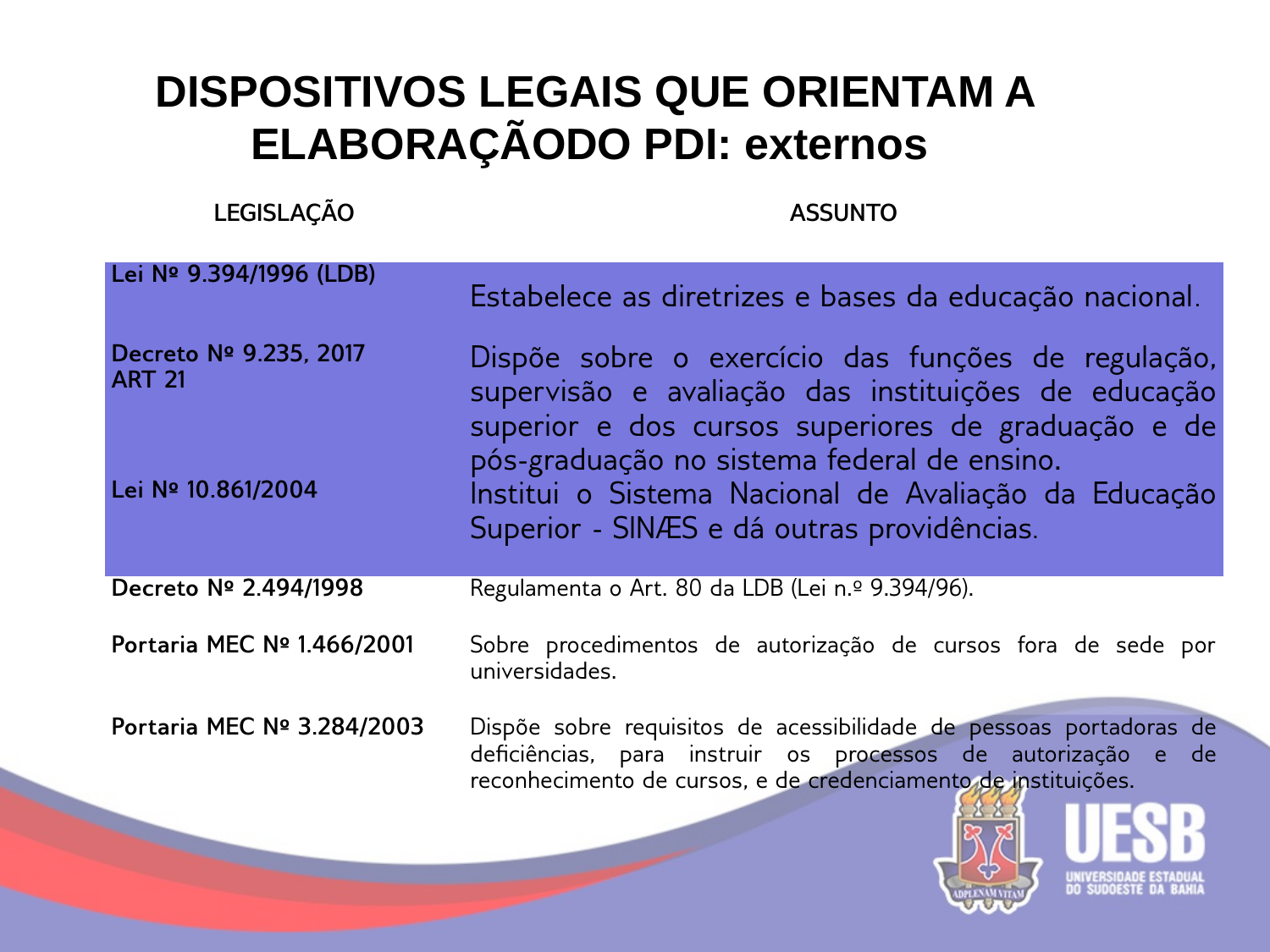

# DISPOSITIVOS LEGAIS QUE ORIENTAM A ELABORAÇÃODO PDI: externos
| LEGISLAÇÃO | ASSUNTO |
| --- | --- |
| Lei Nº 9.394/1996 (LDB) | Estabelece as diretrizes e bases da educação nacional. |
| Decreto Nº 9.235, 2017 ART 21 | Dispõe sobre o exercício das funções de regulação, supervisão e avaliação das instituições de educação superior e dos cursos superiores de graduação e de pós-graduação no sistema federal de ensino. |
| Lei Nº 10.861/2004 | Institui o Sistema Nacional de Avaliação da Educação Superior - SINAES e dá outras providências. |
| Decreto Nº 2.494/1998 | Regulamenta o Art. 80 da LDB (Lei n.º 9.394/96). |
| Portaria MEC Nº 1.466/2001 | Sobre procedimentos de autorização de cursos fora de sede por universidades. |
| Portaria MEC Nº 3.284/2003 | Dispõe sobre requisitos de acessibilidade de pessoas portadoras de deficiências, para instruir os processos de autorização e de reconhecimento de cursos, e de credenciamento de instituições. |